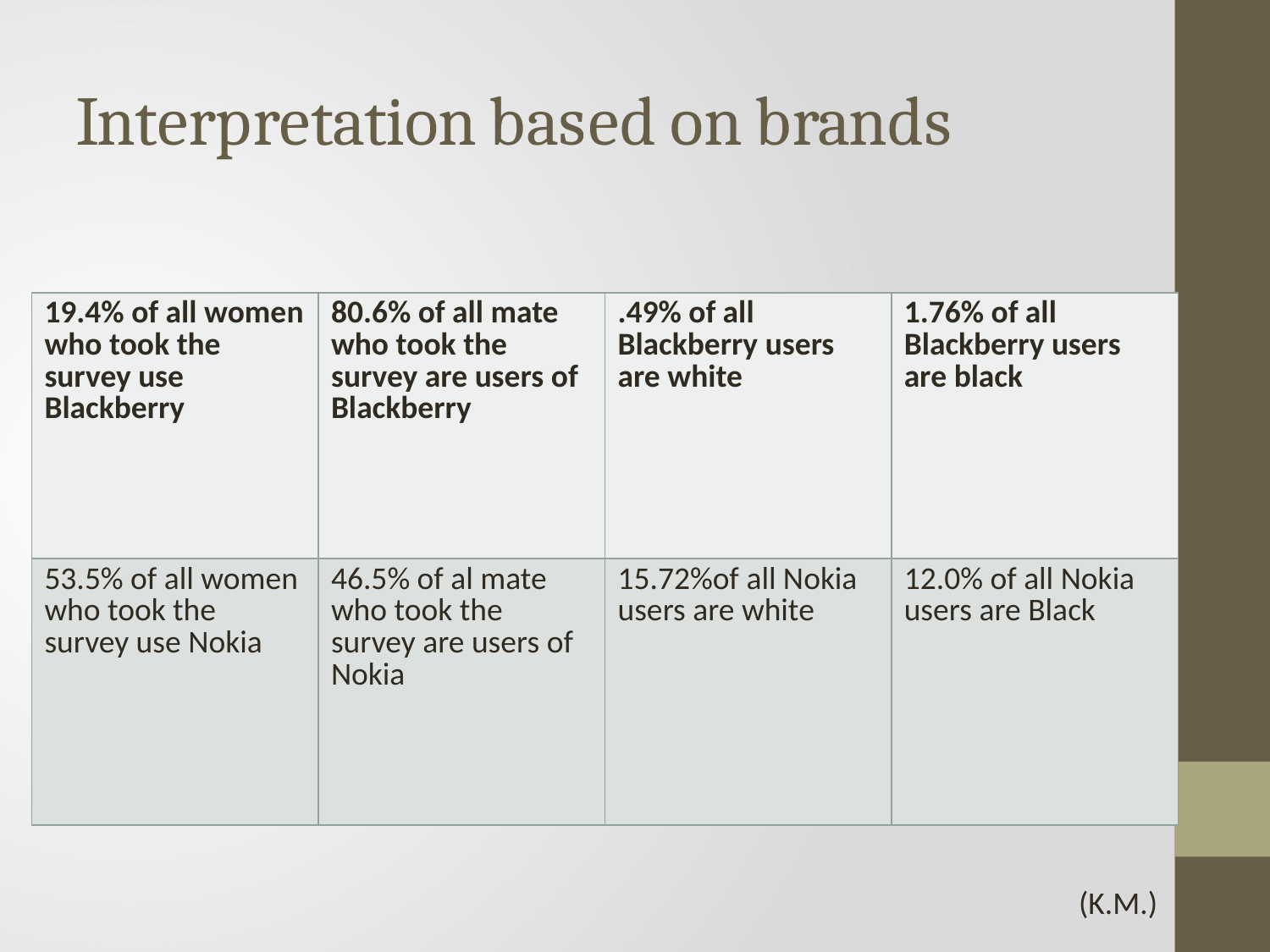

# Interpretation based on brands
| 19.4% of all women who took the survey use Blackberry | 80.6% of all mate who took the survey are users of Blackberry | .49% of all Blackberry users are white | 1.76% of all Blackberry users are black |
| --- | --- | --- | --- |
| 53.5% of all women who took the survey use Nokia | 46.5% of al mate who took the survey are users of Nokia | 15.72%of all Nokia users are white | 12.0% of all Nokia users are Black |
(K.M.)